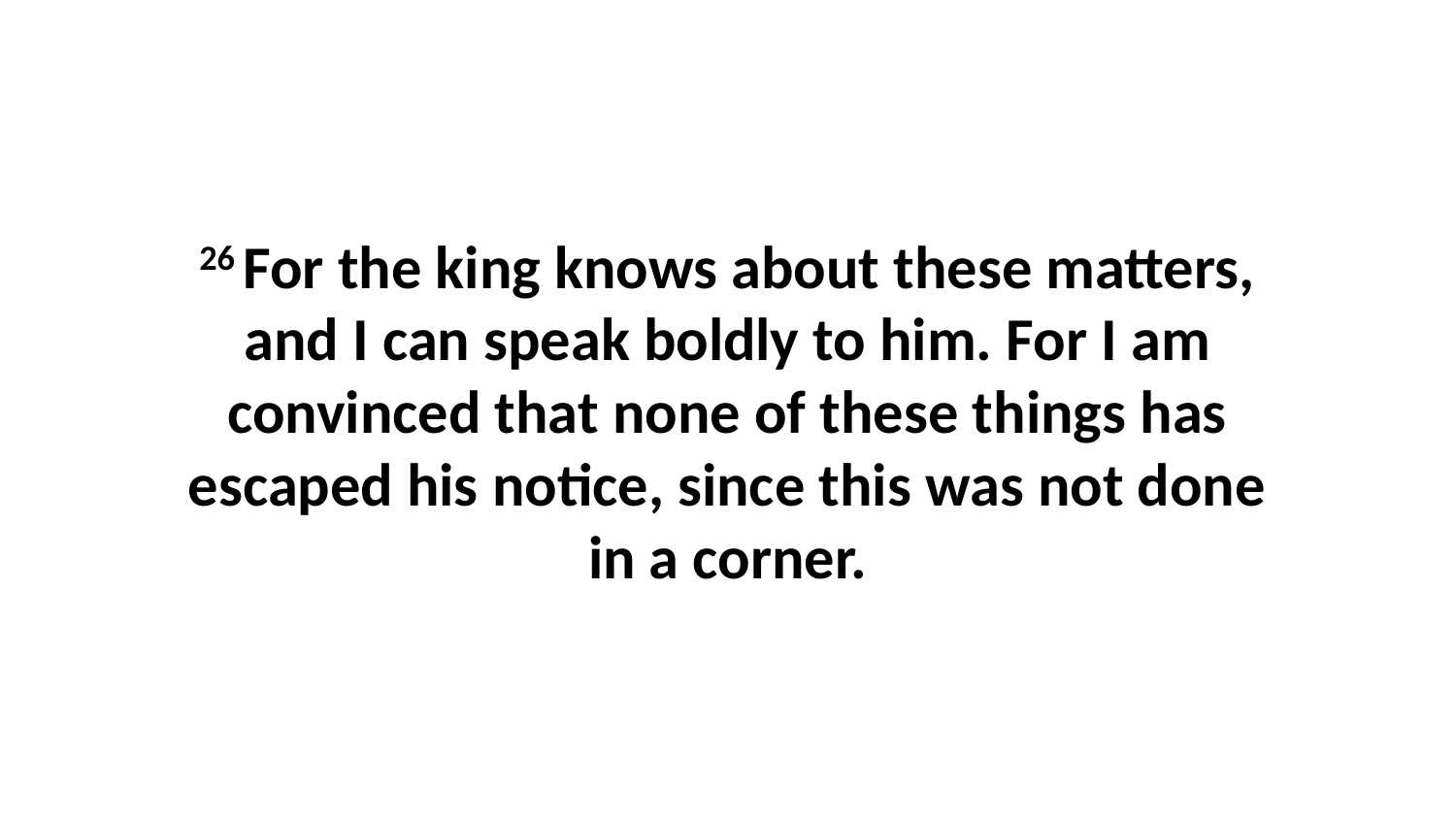

26 For the king knows about these matters, and I can speak boldly to him. For I am convinced that none of these things has escaped his notice, since this was not done in a corner.